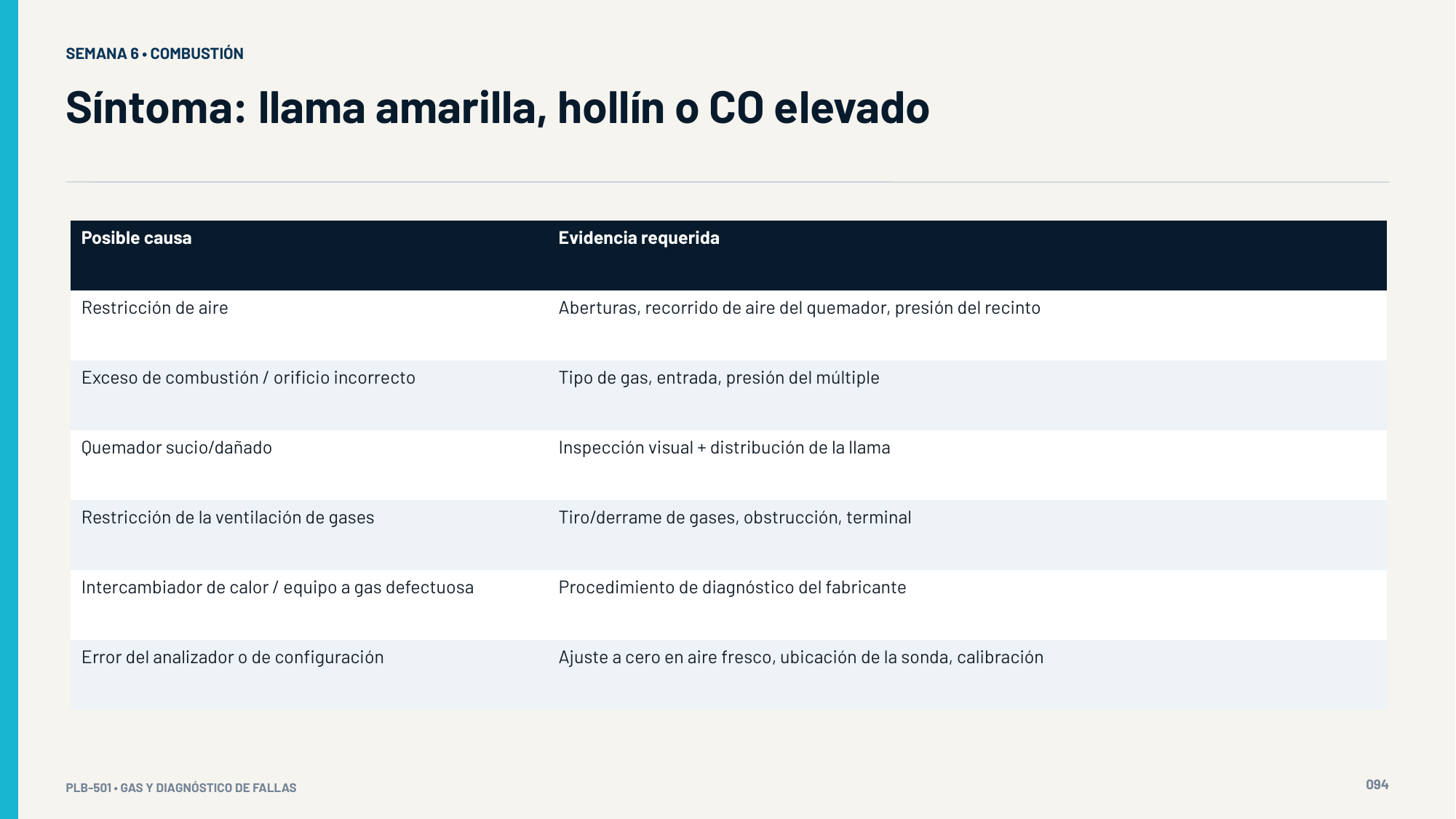

SEMANA 6 • COMBUSTIÓN
Síntoma: llama amarilla, hollín o CO elevado

| Posible causa | Evidencia requerida |
| --- | --- |
| Restricción de aire | Aberturas, recorrido de aire del quemador, presión del recinto |
| Exceso de combustión / orificio incorrecto | Tipo de gas, entrada, presión del múltiple |
| Quemador sucio/dañado | Inspección visual + distribución de la llama |
| Restricción de la ventilación de gases | Tiro/derrame de gases, obstrucción, terminal |
| Intercambiador de calor / equipo a gas defectuosa | Procedimiento de diagnóstico del fabricante |
| Error del analizador o de configuración | Ajuste a cero en aire fresco, ubicación de la sonda, calibración |
094
PLB-501 • GAS Y DIAGNÓSTICO DE FALLAS